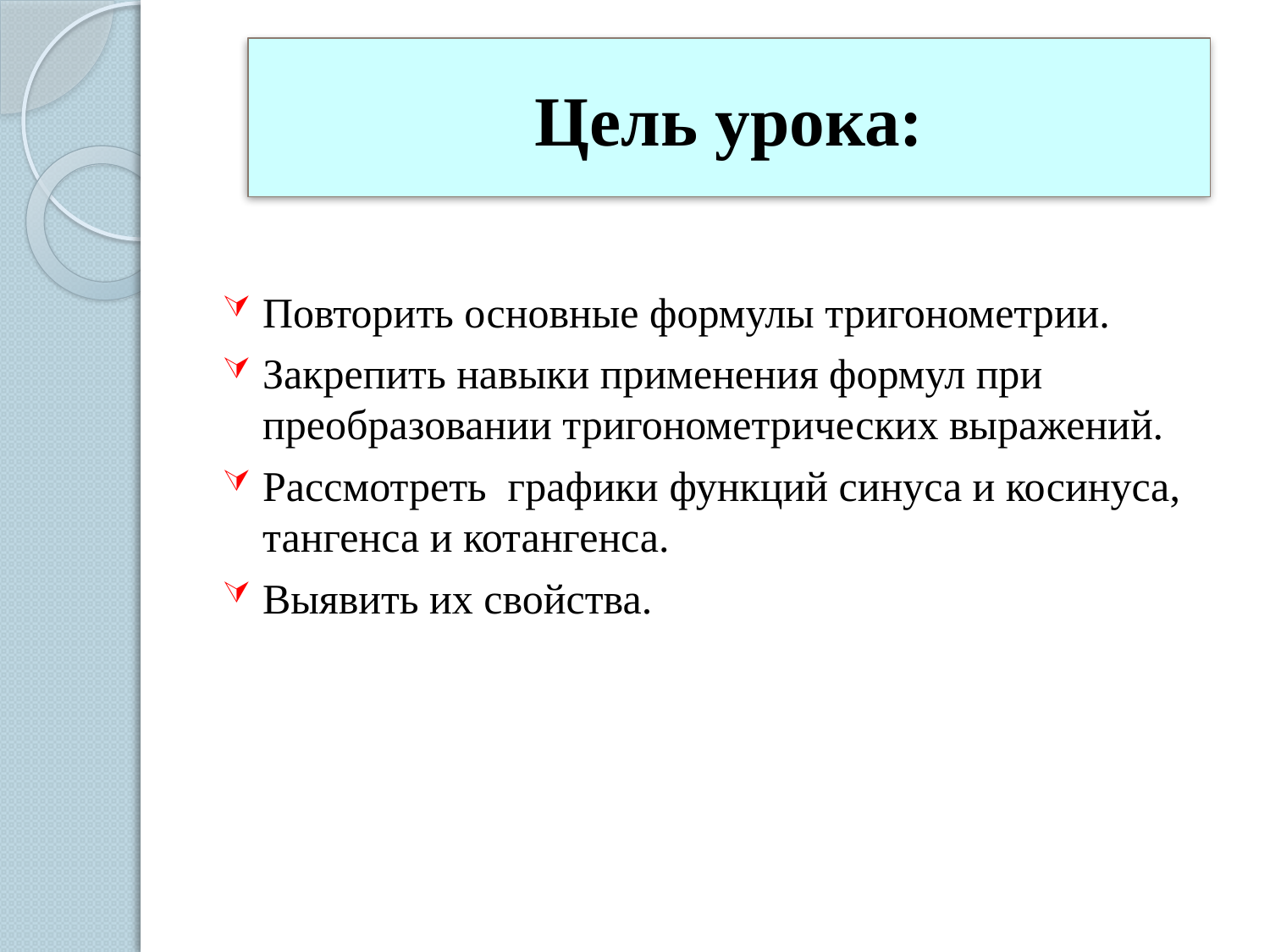

# Цель урока:

Повторить основные формулы тригонометрии.
Закрепить навыки применения формул при преобразовании тригонометрических выражений.
Рассмотреть  графики функций синуса и косинуса, тангенса и котангенса.
Выявить их свойства.